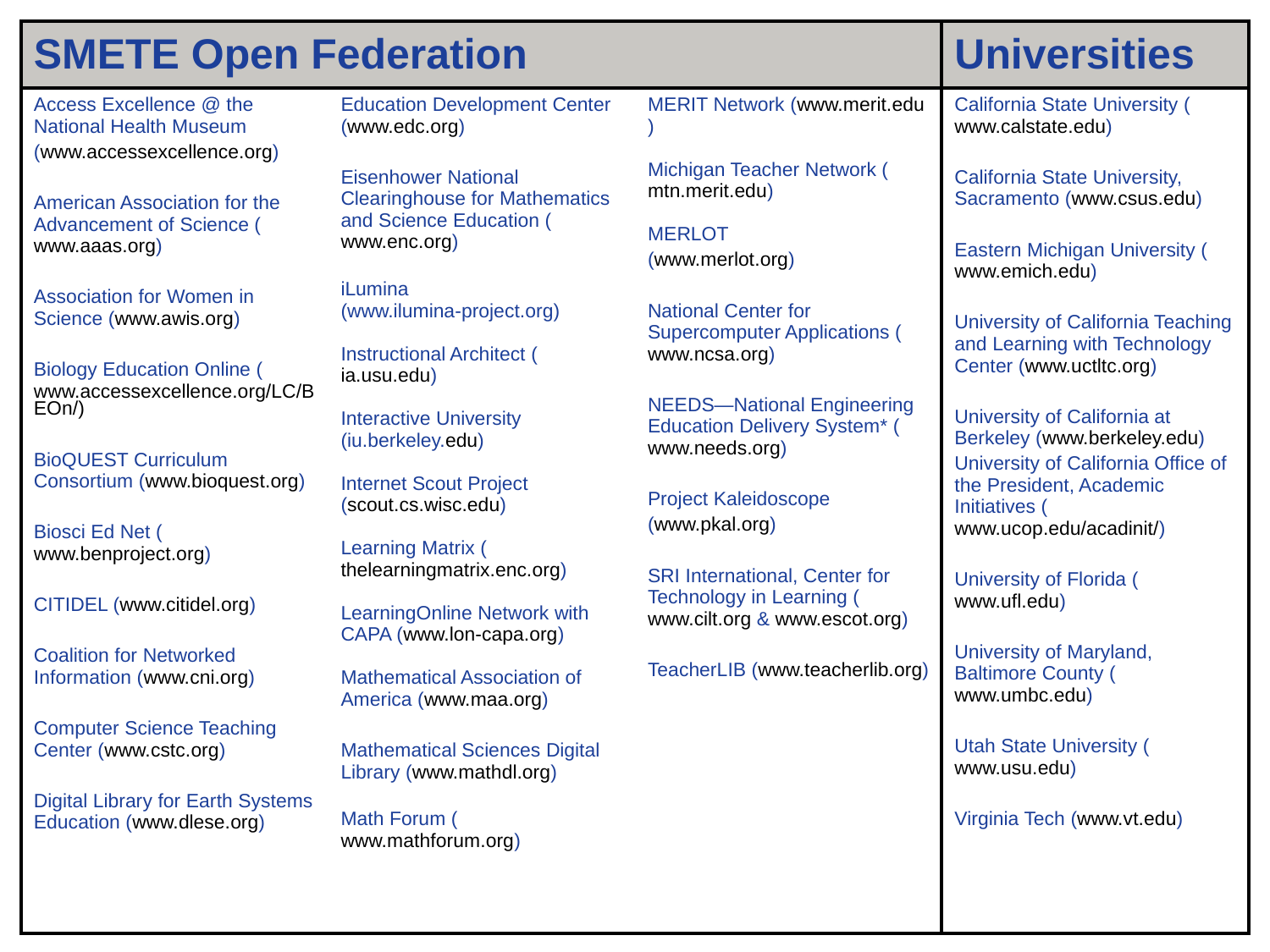

| SMETE Open Federation |  |  | Universities |
| --- | --- | --- | --- |
| Access Excellence @ the National Health Museum (www.accessexcellence.org) American Association for the Advancement of Science (www.aaas.org) Association for Women in Science (www.awis.org) Biology Education Online (www.accessexcellence.org/LC/BEOn/) BioQUEST Curriculum Consortium (www.bioquest.org) Biosci Ed Net (www.benproject.org) CITIDEL (www.citidel.org) Coalition for Networked Information (www.cni.org) Computer Science Teaching Center (www.cstc.org) Digital Library for Earth Systems Education (www.dlese.org) | Education Development Center (www.edc.org) Eisenhower National Clearinghouse for Mathematics and Science Education (www.enc.org) iLumina (www.ilumina-project.org) Instructional Architect (ia.usu.edu) Interactive University (iu.berkeley.edu) Internet Scout Project (scout.cs.wisc.edu) Learning Matrix (thelearningmatrix.enc.org) LearningOnline Network with CAPA (www.lon-capa.org) Mathematical Association of America (www.maa.org) Mathematical Sciences Digital Library (www.mathdl.org) Math Forum (www.mathforum.org) | MERIT Network (www.merit.edu) Michigan Teacher Network (mtn.merit.edu) MERLOT (www.merlot.org) National Center for Supercomputer Applications (www.ncsa.org) NEEDS—National Engineering Education Delivery System\* (www.needs.org) Project Kaleidoscope (www.pkal.org) SRI International, Center for Technology in Learning (www.cilt.org & www.escot.org) TeacherLIB (www.teacherlib.org) | California State University (www.calstate.edu) California State University, Sacramento (www.csus.edu) Eastern Michigan University (www.emich.edu) University of California Teaching and Learning with Technology Center (www.uctltc.org) University of California at Berkeley (www.berkeley.edu) University of California Office of the President, Academic Initiatives (www.ucop.edu/acadinit/) University of Florida (www.ufl.edu) University of Maryland, Baltimore County (www.umbc.edu) Utah State University (www.usu.edu) Virginia Tech (www.vt.edu) |